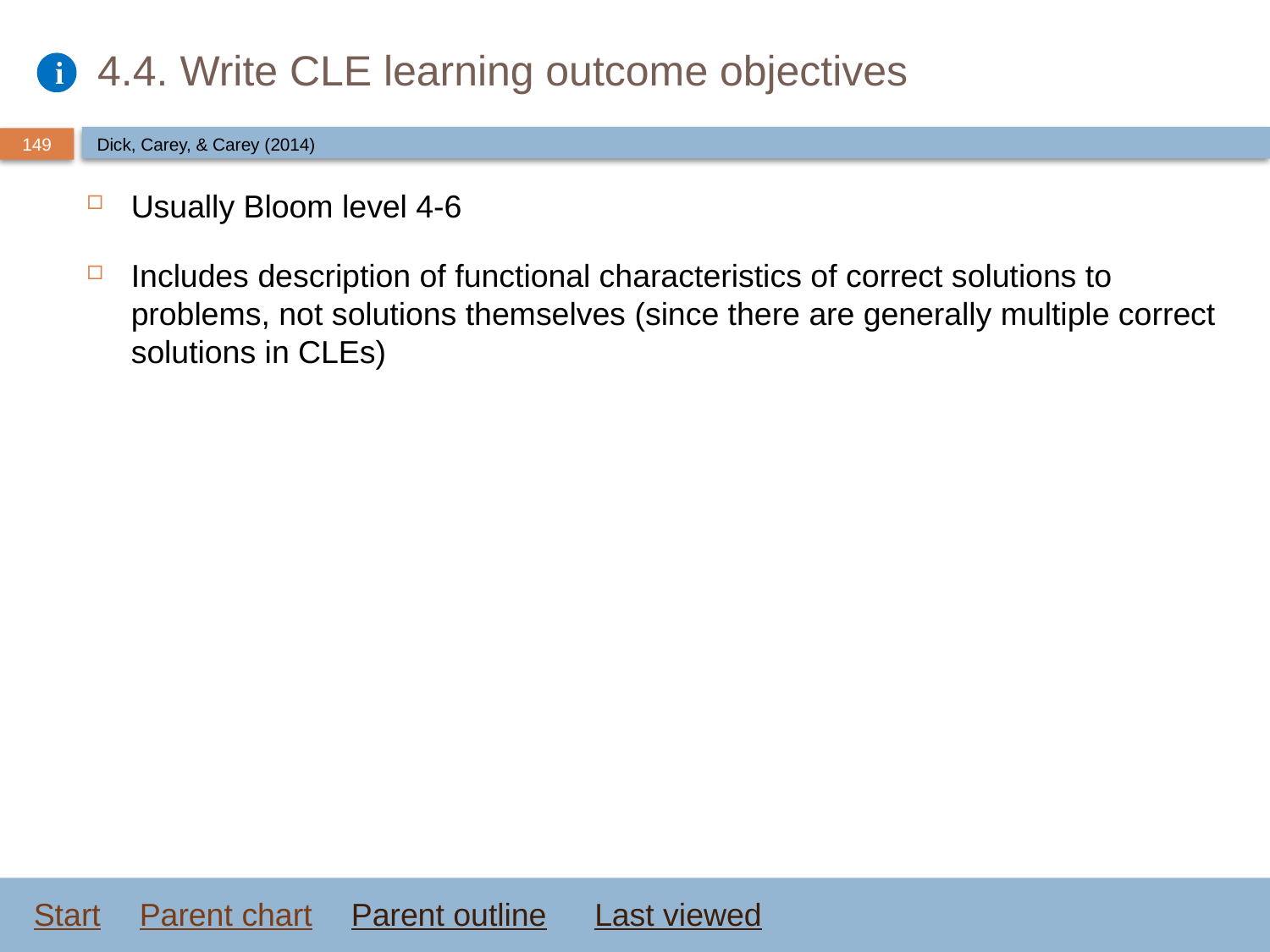

# 4.4. Write CLE learning outcome objectives
Dick, Carey, & Carey (2014)
Usually Bloom level 4-6
Includes description of functional characteristics of correct solutions to problems, not solutions themselves (since there are generally multiple correct solutions in CLEs)
Start
Parent chart
Parent outline
Last viewed